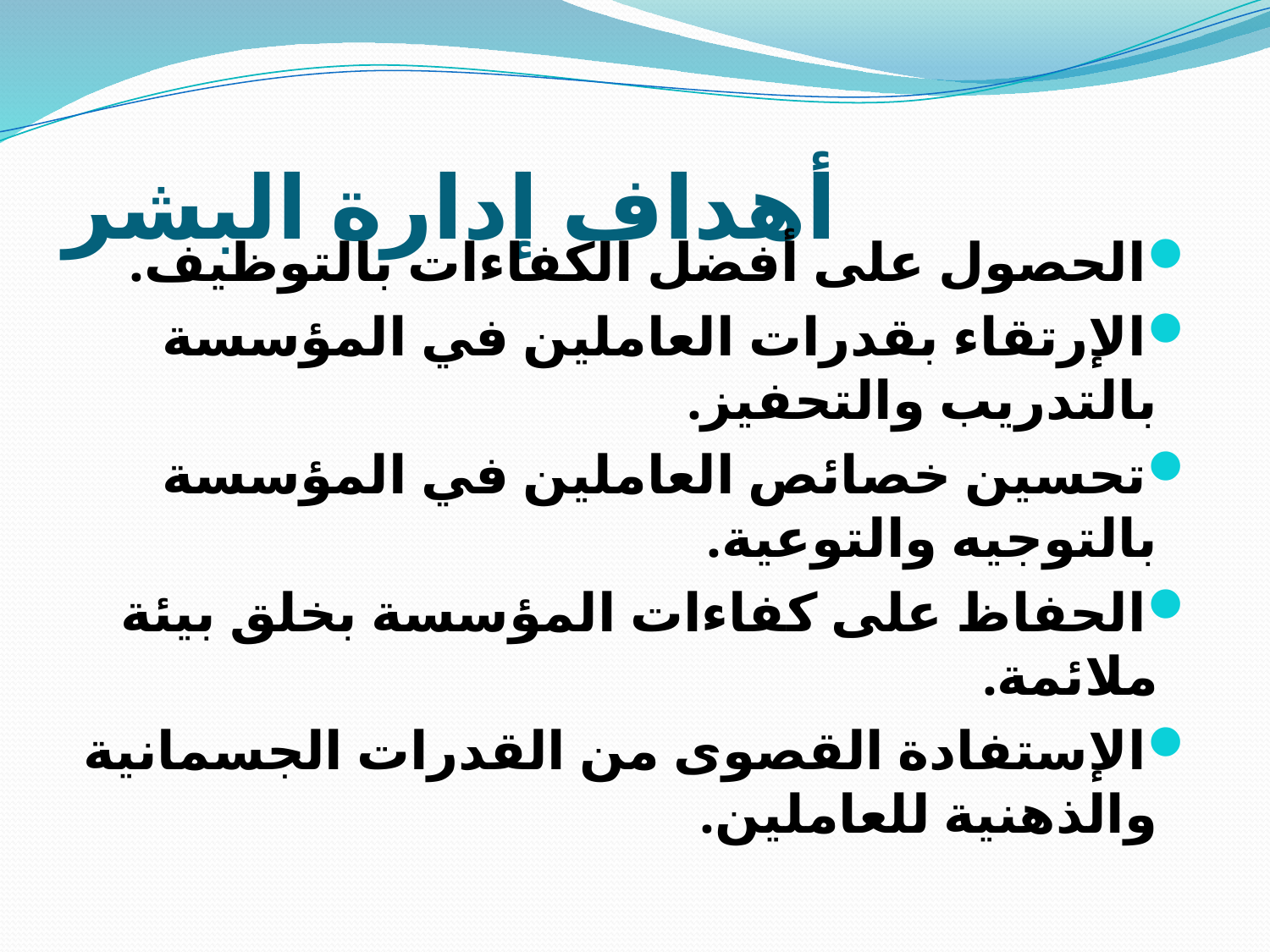

# أهداف إدارة البشر
الحصول على أفضل الكفاءات بالتوظيف.
الإرتقاء بقدرات العاملين في المؤسسة بالتدريب والتحفيز.
تحسين خصائص العاملين في المؤسسة بالتوجيه والتوعية.
الحفاظ على كفاءات المؤسسة بخلق بيئة ملائمة.
الإستفادة القصوى من القدرات الجسمانية والذهنية للعاملين.